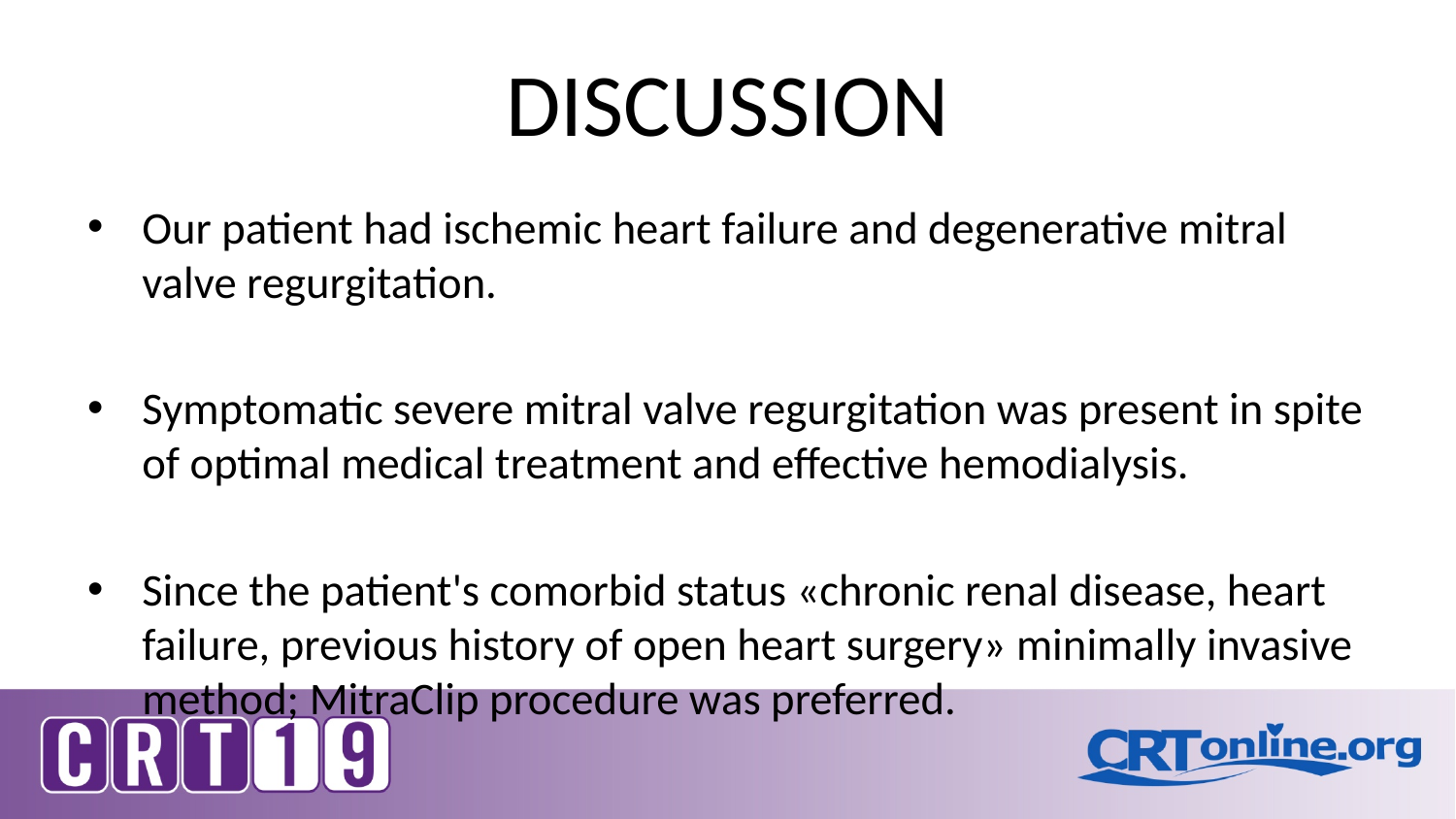

# DISCUSSION
Our patient had ischemic heart failure and degenerative mitral valve regurgitation.

Symptomatic severe mitral valve regurgitation was present in spite of optimal medical treatment and effective hemodialysis.

Since the patient's comorbid status «chronic renal disease, heart failure, previous history of open heart surgery» minimally invasive method; MitraClip procedure was preferred.